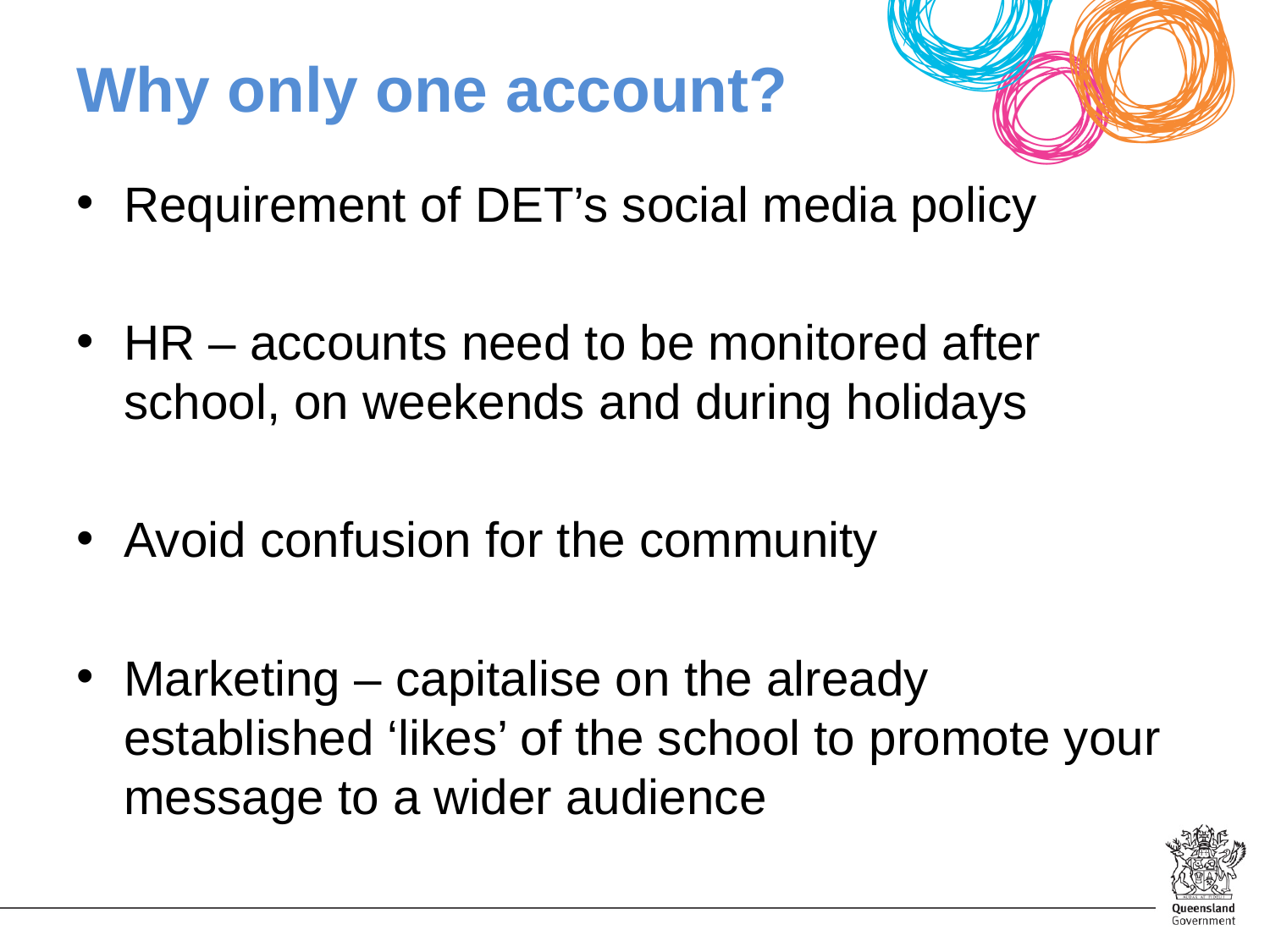

# Why only one account?
Requirement of DET’s social media policy

HR – accounts need to be monitored after school, on weekends and during holidays

Avoid confusion for the community

Marketing – capitalise on the already established ‘likes’ of the school to promote your message to a wider audience